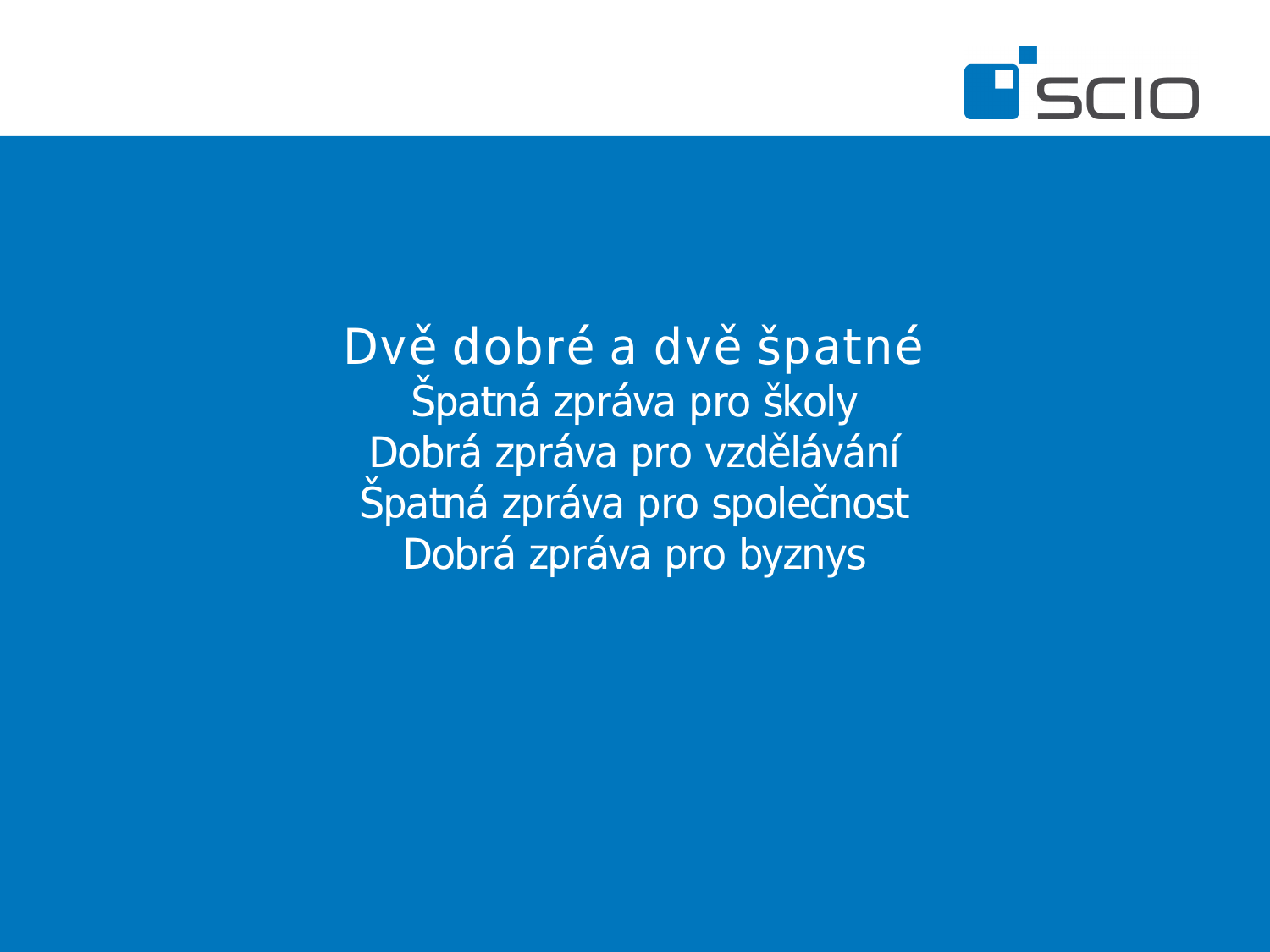

Dvě dobré a dvě špatné
Špatná zpráva pro školy
Dobrá zpráva pro vzdělávání
Špatná zpráva pro společnost
Dobrá zpráva pro byznys